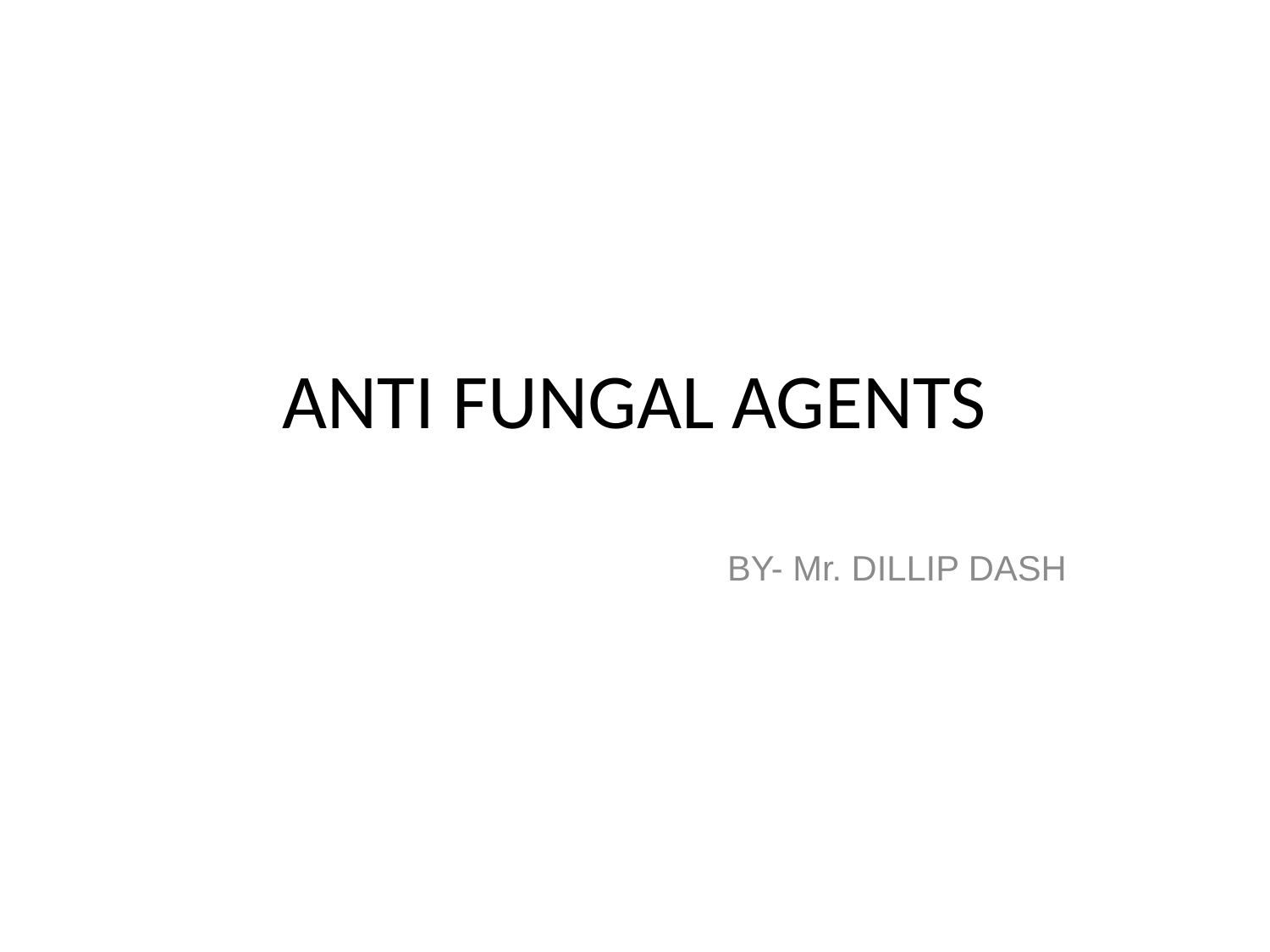

# ANTI FUNGAL AGENTS
BY- Mr. DILLIP DASH